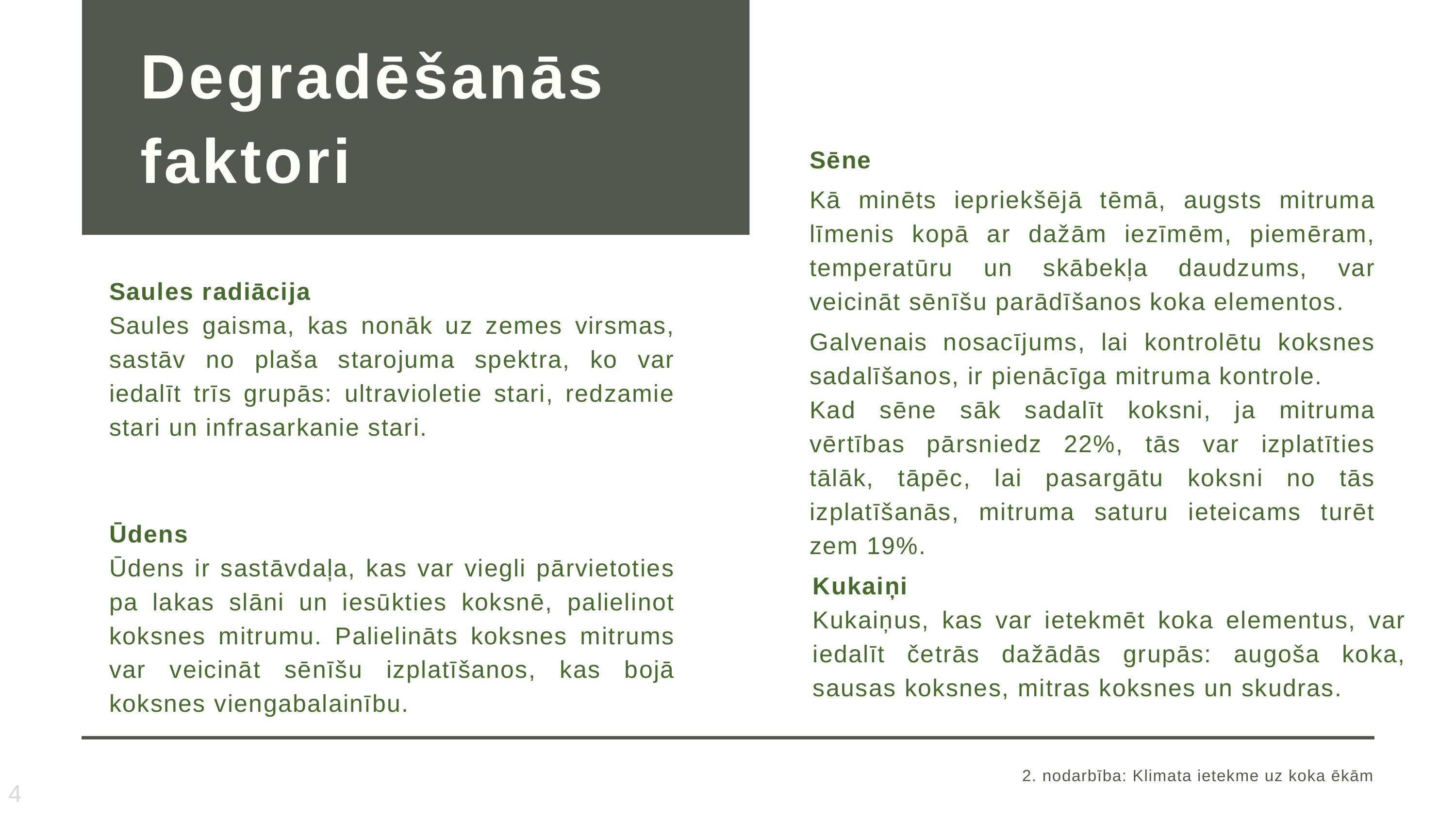

Degradēšanās faktori
Sēne
Kā minēts iepriekšējā tēmā, augsts mitruma līmenis kopā ar dažām iezīmēm, piemēram, temperatūru un skābekļa daudzums, var veicināt sēnīšu parādīšanos koka elementos.
Galvenais nosacījums, lai kontrolētu koksnes sadalīšanos, ir pienācīga mitruma kontrole.
Kad sēne sāk sadalīt koksni, ja mitruma vērtības pārsniedz 22%, tās var izplatīties tālāk, tāpēc, lai pasargātu koksni no tās izplatīšanās, mitruma saturu ieteicams turēt zem 19%.

Kukaiņi
Kukaiņus, kas var ietekmēt koka elementus, var iedalīt četrās dažādās grupās: augoša koka, sausas koksnes, mitras koksnes un skudras.

Saules radiācija
Saules gaisma, kas nonāk uz zemes virsmas, sastāv no plaša starojuma spektra, ko var iedalīt trīs grupās: ultravioletie stari, redzamie stari un infrasarkanie stari.

Ūdens
Ūdens ir sastāvdaļa, kas var viegli pārvietoties pa lakas slāni un iesūkties koksnē, palielinot koksnes mitrumu. Palielināts koksnes mitrums var veicināt sēnīšu izplatīšanos, kas bojā koksnes viengabalainību.

2. nodarbība: Klimata ietekme uz koka ēkām

4